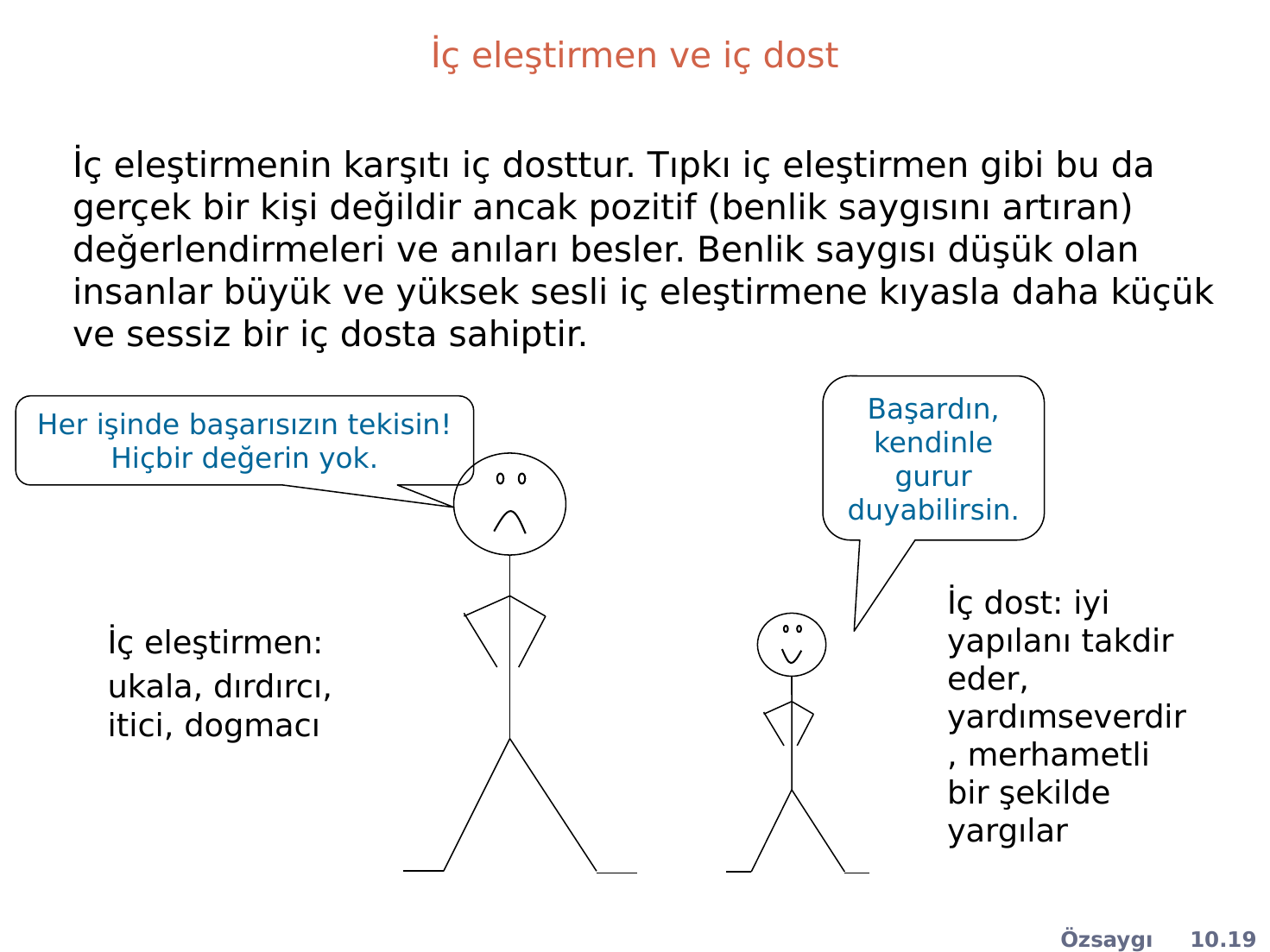

İç eleştirmen ve iç dost
İç eleştirmenin karşıtı iç dosttur. Tıpkı iç eleştirmen gibi bu da gerçek bir kişi değildir ancak pozitif (benlik saygısını artıran) değerlendirmeleri ve anıları besler. Benlik saygısı düşük olan insanlar büyük ve yüksek sesli iç eleştirmene kıyasla daha küçük ve sessiz bir iç dosta sahiptir.
Başardın, kendinle gurur duyabilirsin.
Her işinde başarısızın tekisin!
Hiçbir değerin yok.

İç dost: iyi yapılanı takdir eder, yardımseverdir, merhametli bir şekilde yargılar

İç eleştirmen:
ukala, dırdırcı, itici, dogmacı
Özsaygı	10.19